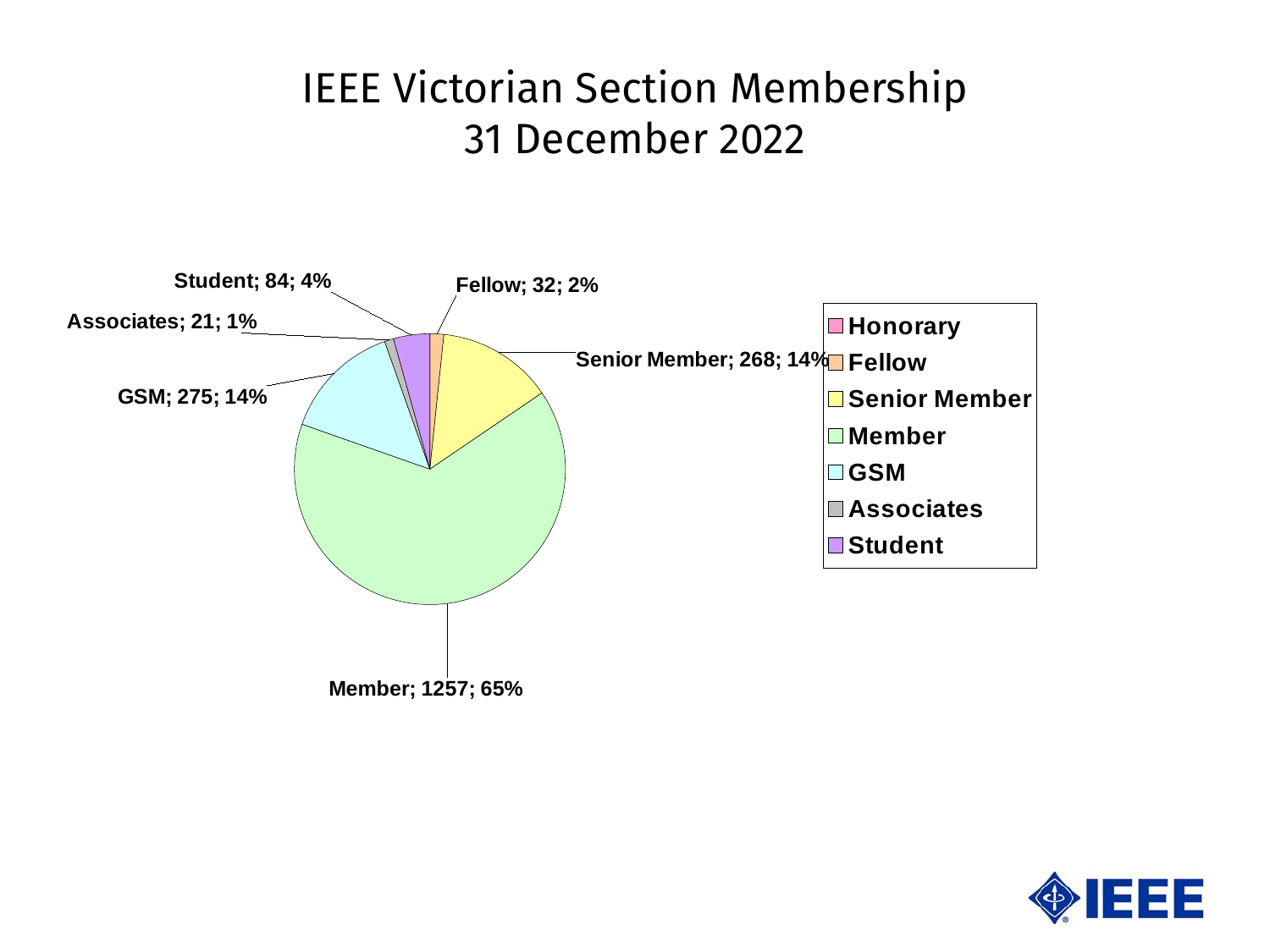

IEEE Victorian Section Membership
31 December 2022

### Chart

| Category | Victorian |  |
|---|---|---|
| Honorary | 0.0 | 0.0 |
| Fellow | 32.0 | 0.016520392359318535 |
| Senior Member | 268.0 | 0.13835828600929273 |
| Member | 1257.0 | 0.6489416623644811 |
| GSM | 275.0 | 0.14197212183789365 |
| Associates | 21.0 | 0.010841507485802787 |
| Student | 84.0 | 0.04336602994321115 |